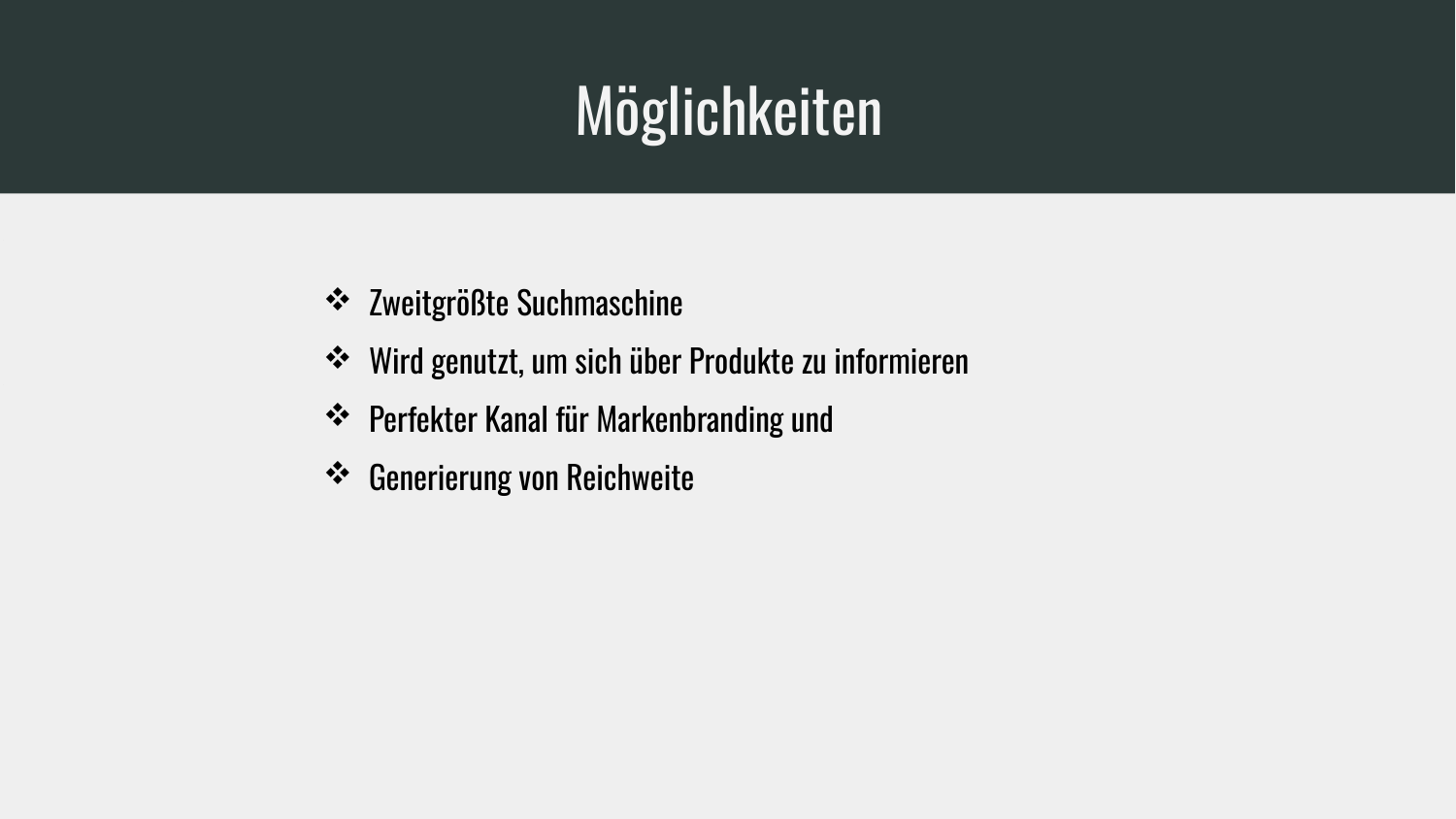

# Möglichkeiten
Zweitgrößte Suchmaschine
Wird genutzt, um sich über Produkte zu informieren
Perfekter Kanal für Markenbranding und
Generierung von Reichweite